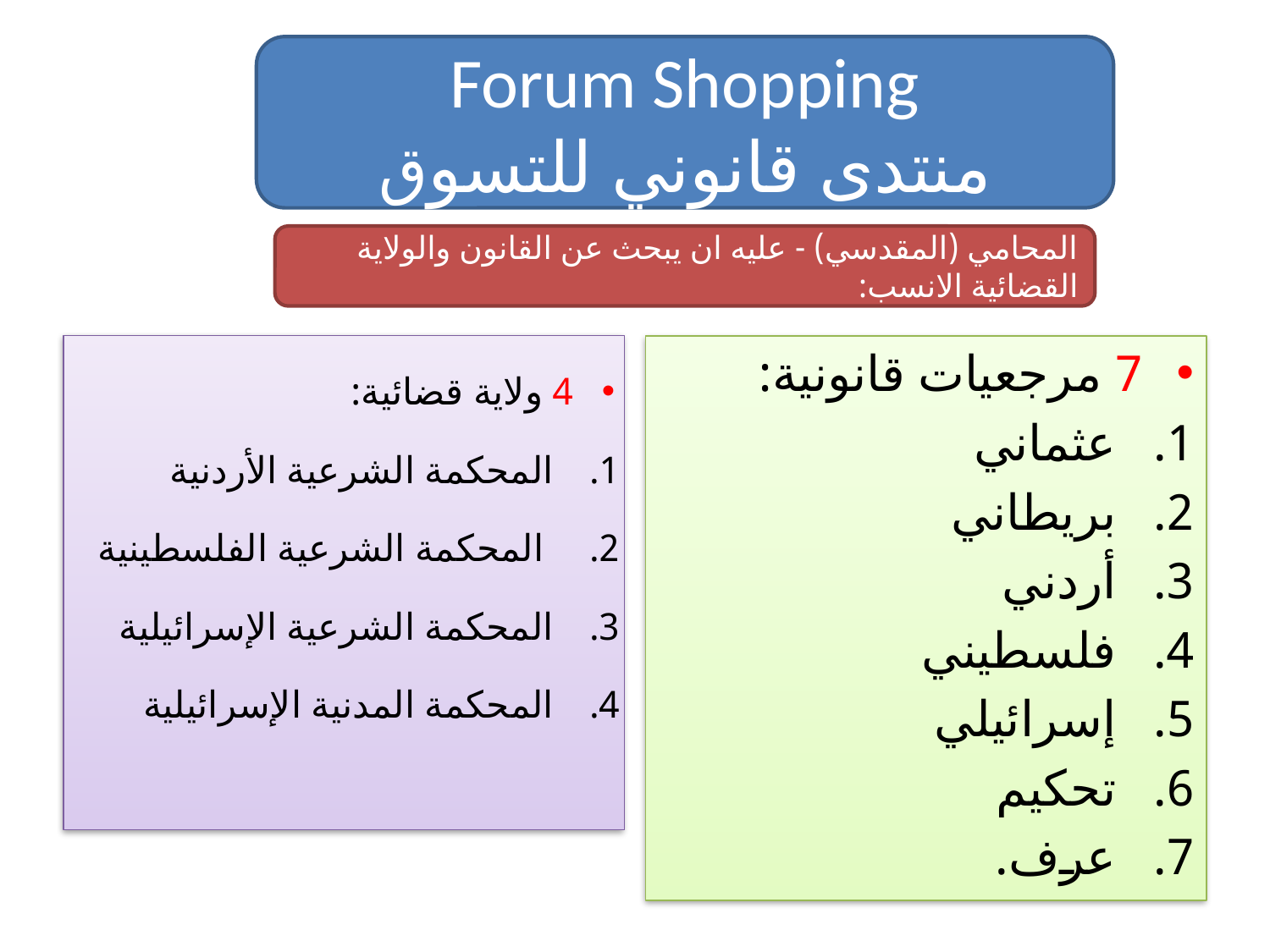

Forum Shopping
منتدى قانوني للتسوق
المحامي (المقدسي) - عليه ان يبحث عن القانون والولاية القضائية الانسب:
4 ولاية قضائية:
المحكمة الشرعية الأردنية
 المحكمة الشرعية الفلسطينية
المحكمة الشرعية الإسرائيلية
المحكمة المدنية الإسرائيلية
7 مرجعيات قانونية:
عثماني
بريطاني
أردني
فلسطيني
إسرائيلي
تحكيم
عرف.